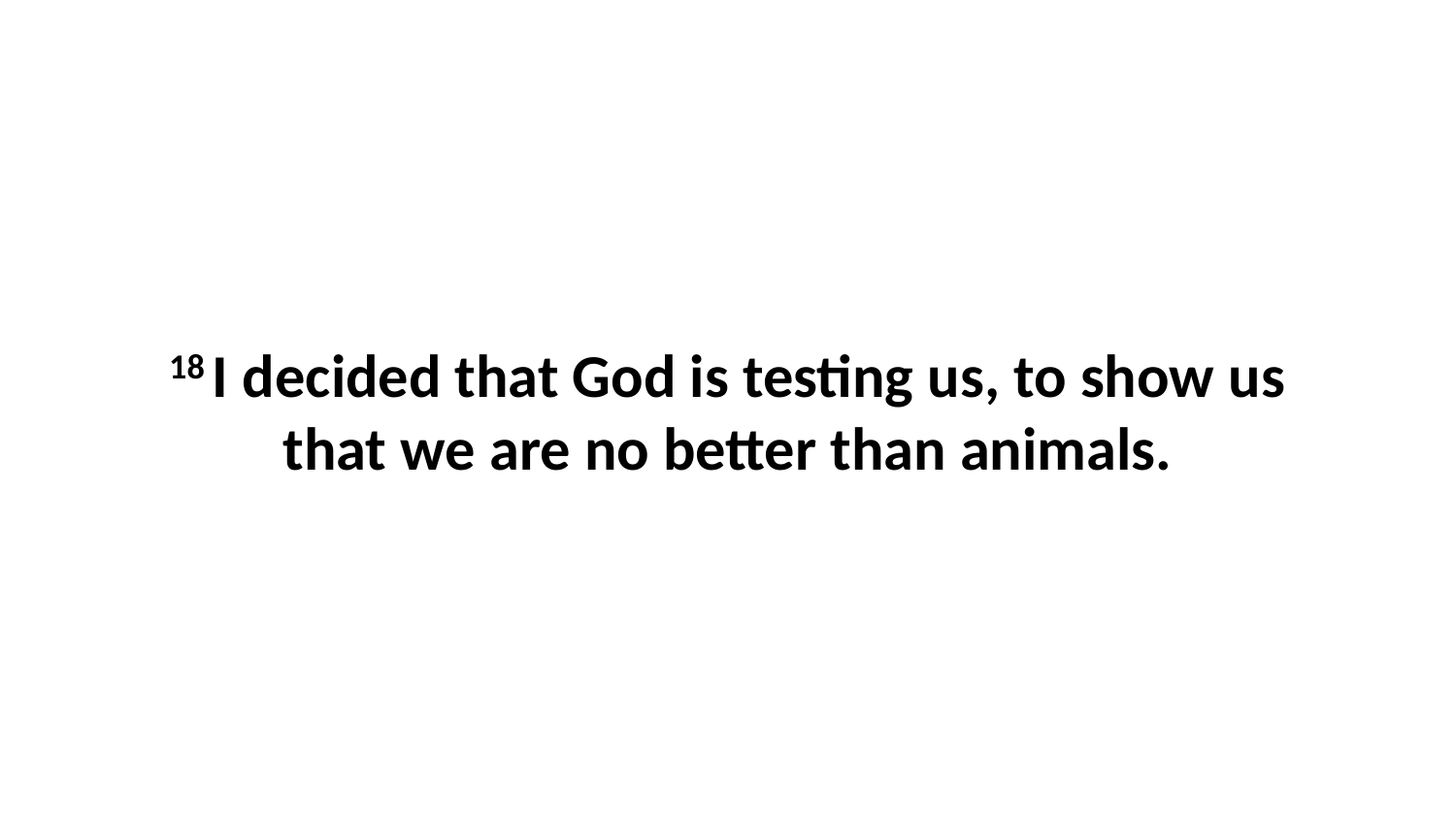

18 I decided that God is testing us, to show us that we are no better than animals.